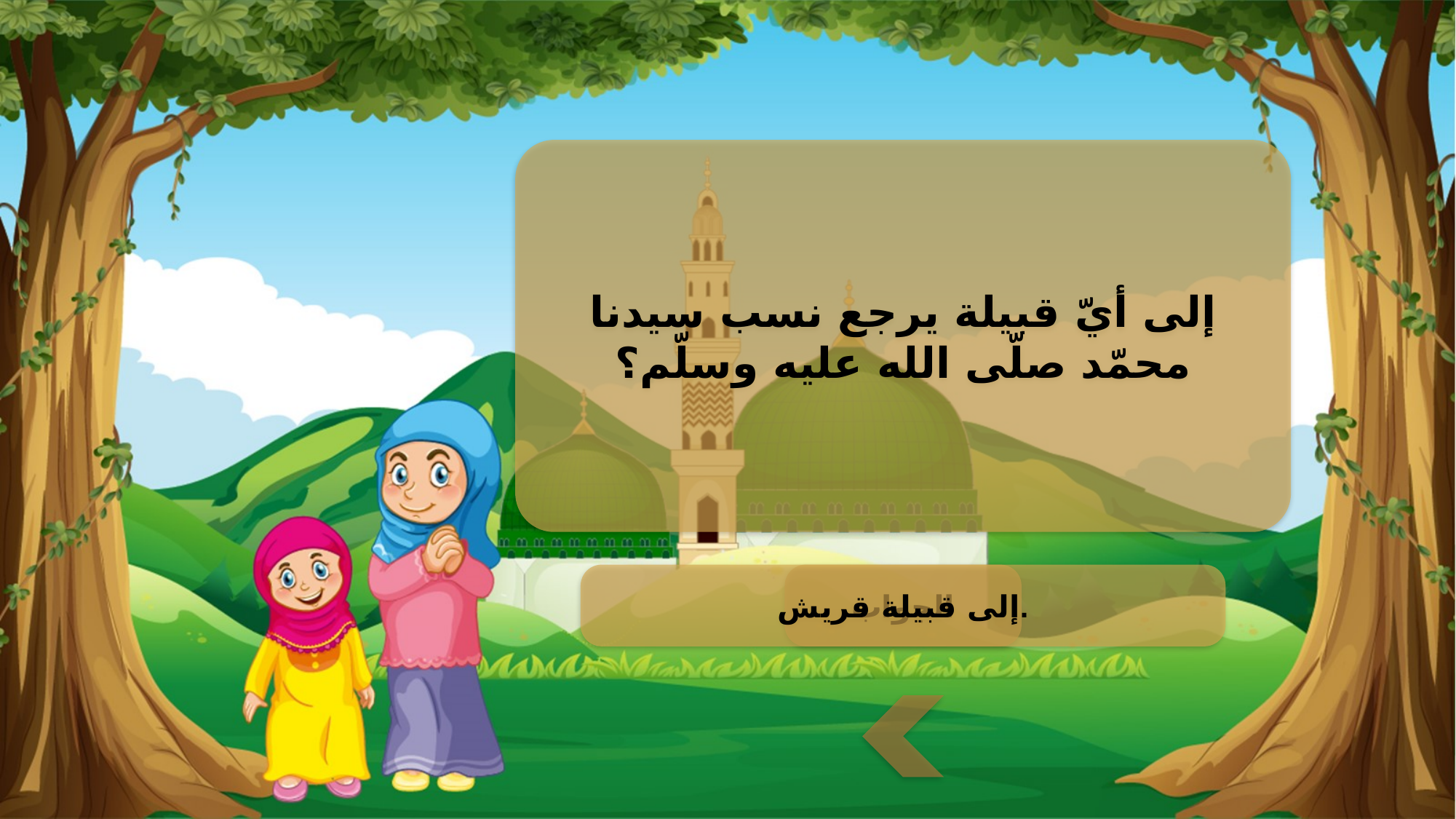

إلى أيّ قبيلة يرجع نسب سيدنا محمّد صلّى الله عليه وسلّم؟
إلى قبيلة قريش.
الجواب